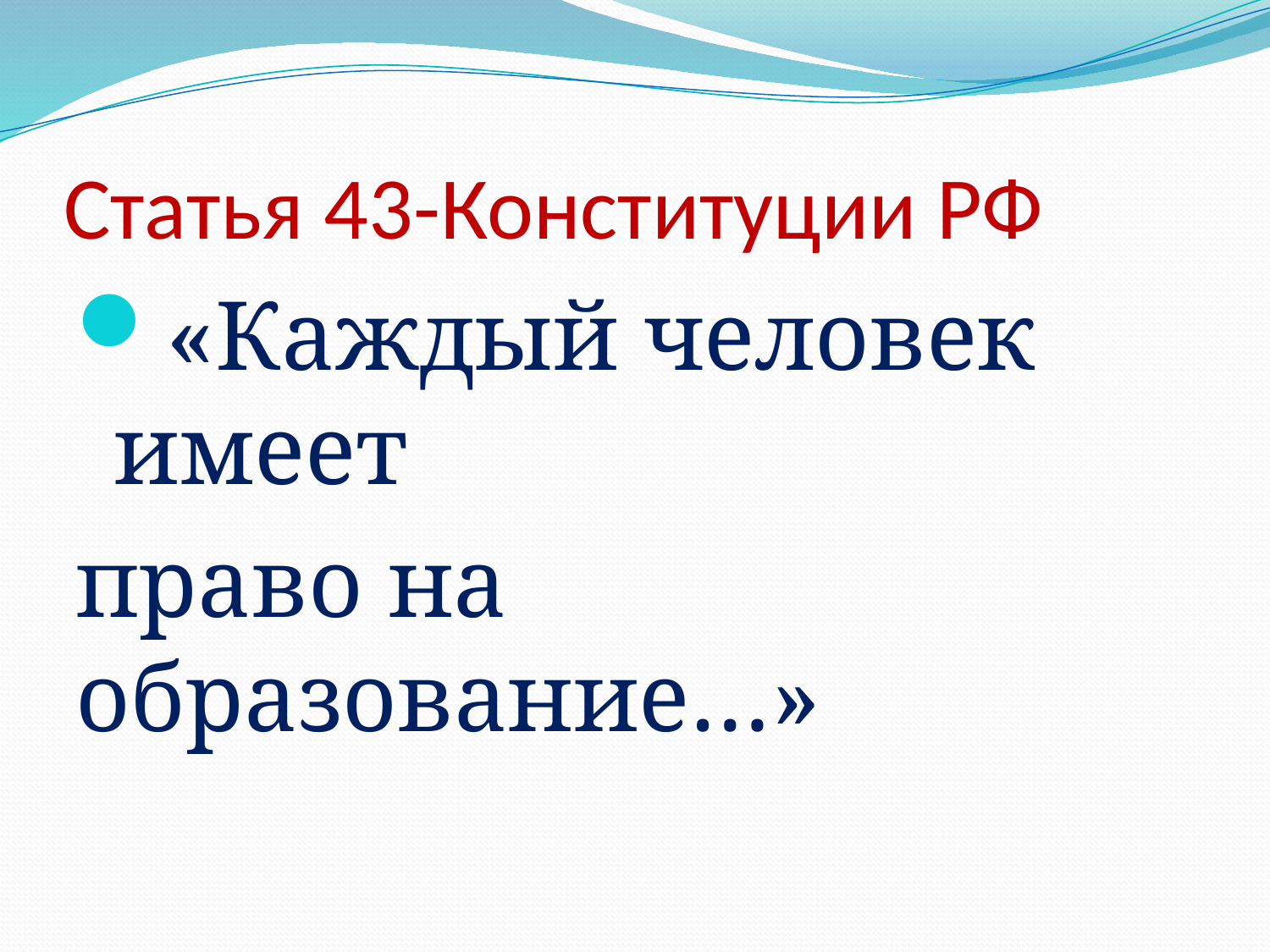

# Статья 43-Конституции РФ
«Каждый человек имеет
право на образование…»